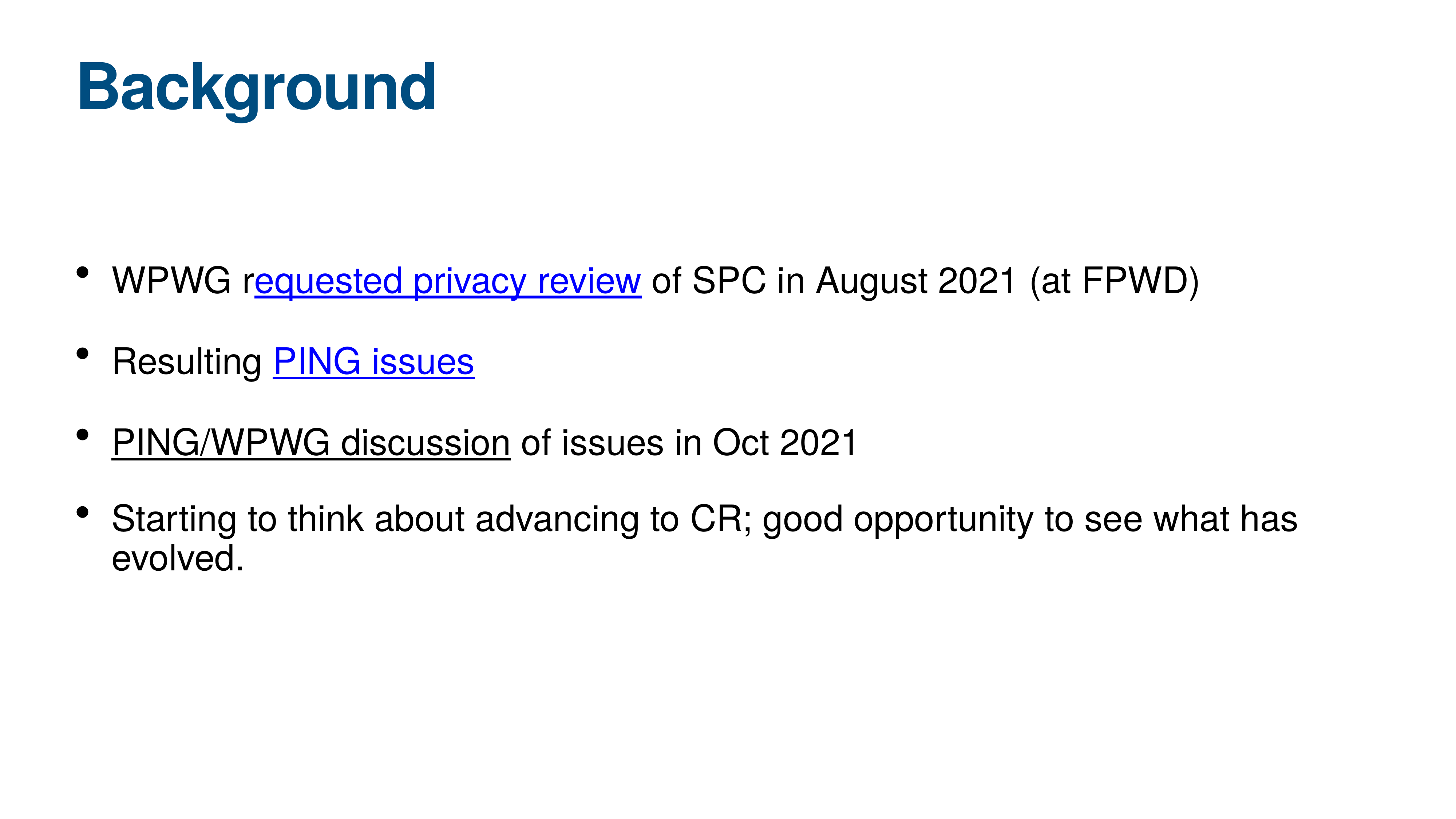

# Background
WPWG requested privacy review of SPC in August 2021 (at FPWD)
Resulting PING issues
PING/WPWG discussion of issues in Oct 2021
Starting to think about advancing to CR; good opportunity to see what has evolved.
2